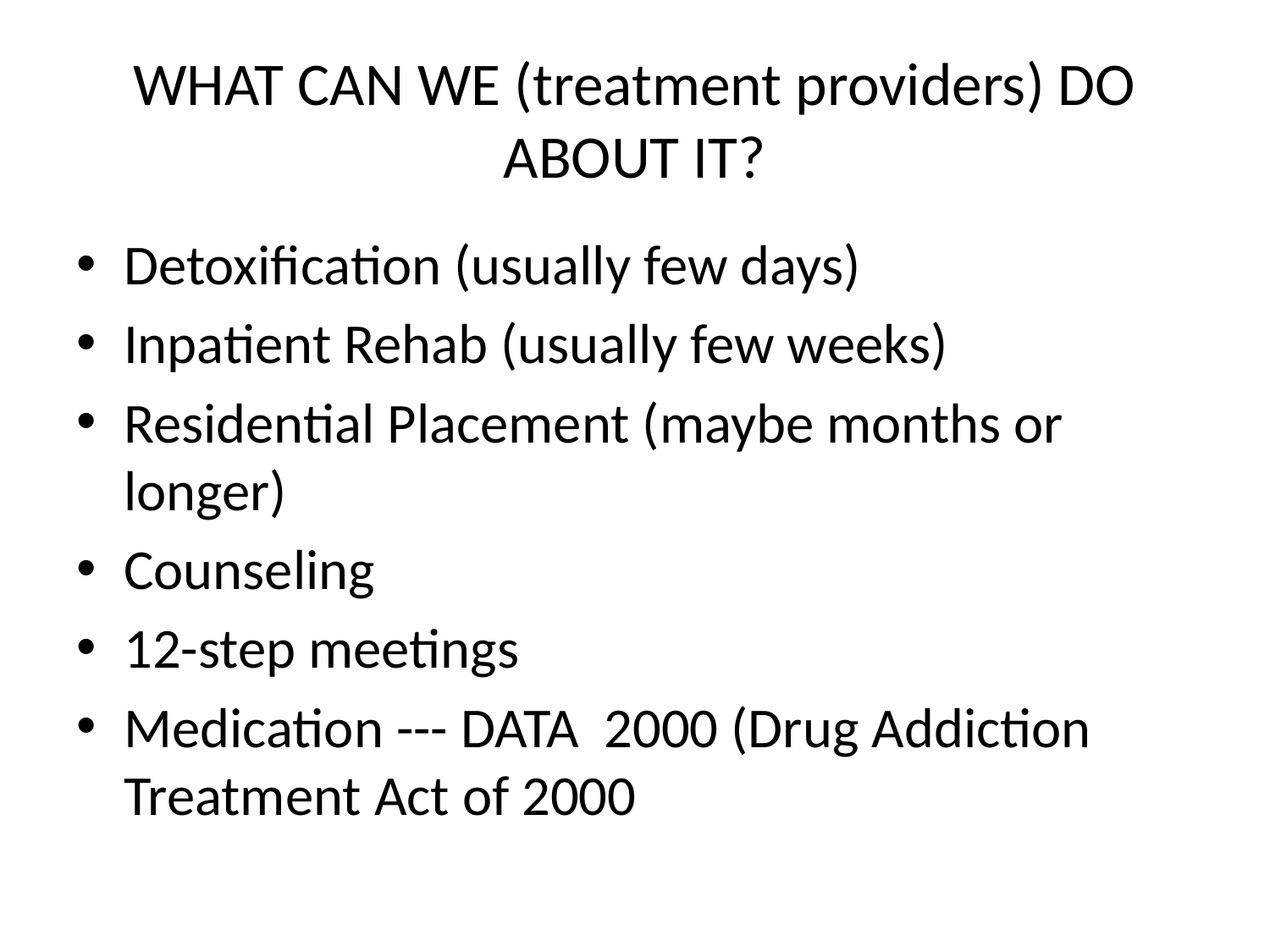

# WHAT CAN WE (treatment providers) DO ABOUT IT?
Detoxification (usually few days)
Inpatient Rehab (usually few weeks)
Residential Placement (maybe months or longer)
Counseling
12-step meetings
Medication --- DATA  2000 (Drug Addiction Treatment Act of 2000